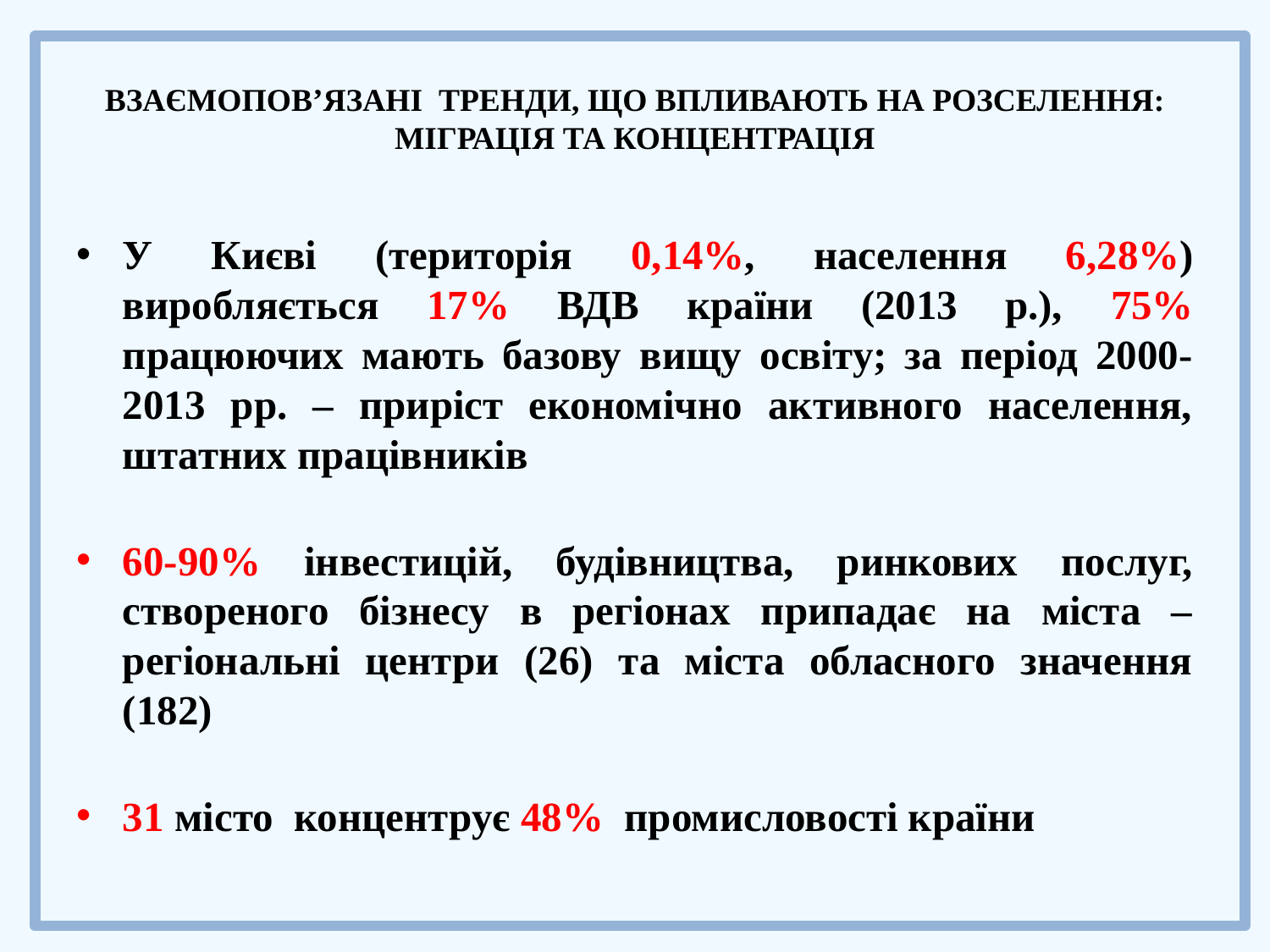

# ВЗАЄМОПОВ’ЯЗАНІ  ТРЕНДИ, ЩО ВПЛИВАЮТЬ НА РОЗСЕЛЕННЯ: МІГРАЦІЯ ТА КОНЦЕНТРАЦІЯ
У Києві (територія 0,14%, населення 6,28%) виробляється 17% ВДВ країни (2013 р.), 75% працюючих мають базову вищу освіту; за період 2000-2013 рр. – приріст економічно активного населення, штатних працівників

60-90% інвестицій, будівництва, ринкових послуг, створеного бізнесу в регіонах припадає на міста – регіональні центри (26) та міста обласного значення (182)

31 місто  концентрує 48%  промисловості країни